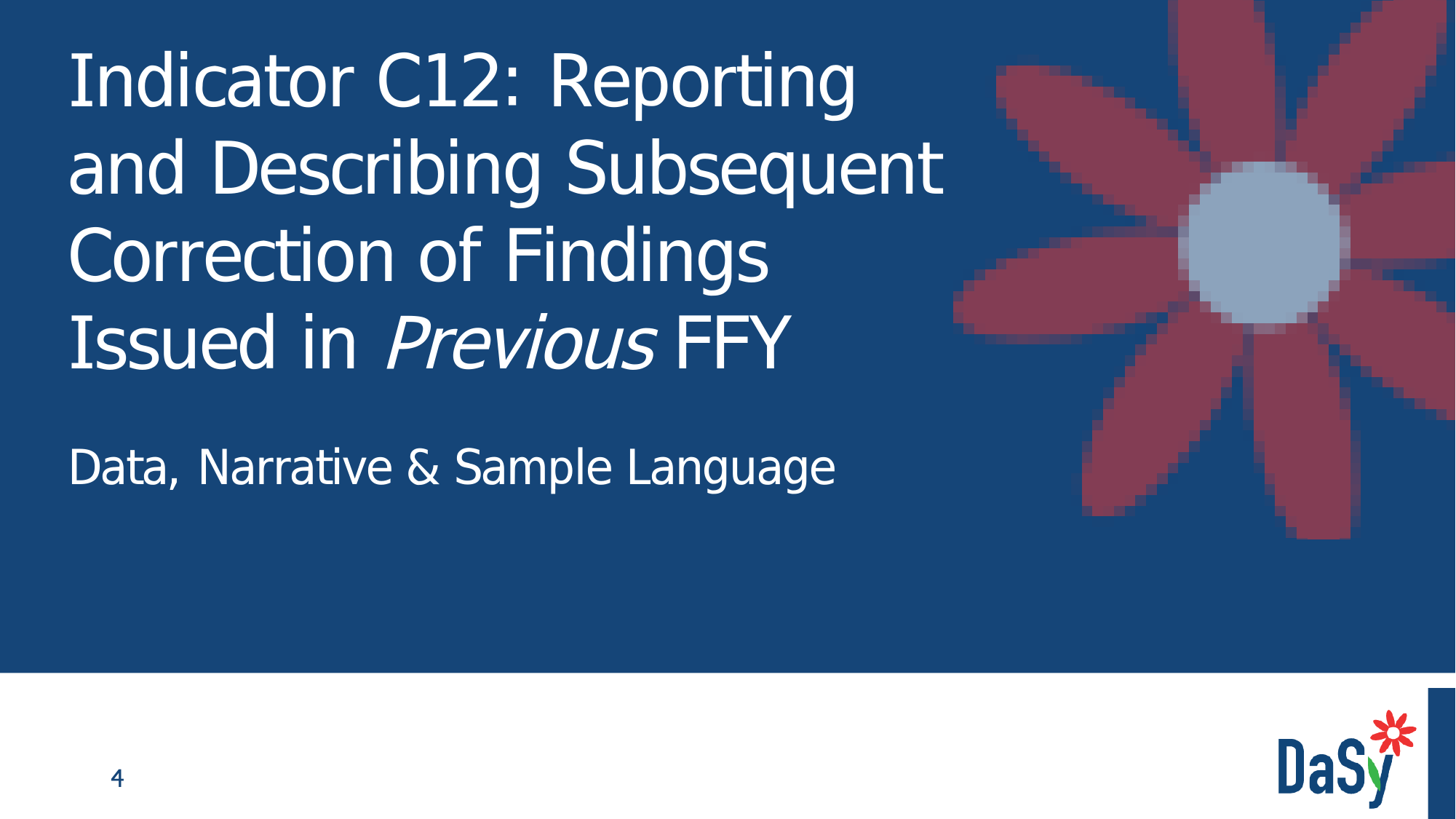

# Indicator C12: Reporting and Describing Subsequent Correction of Findings Issued in Previous FFY
Data, Narrative & Sample Language